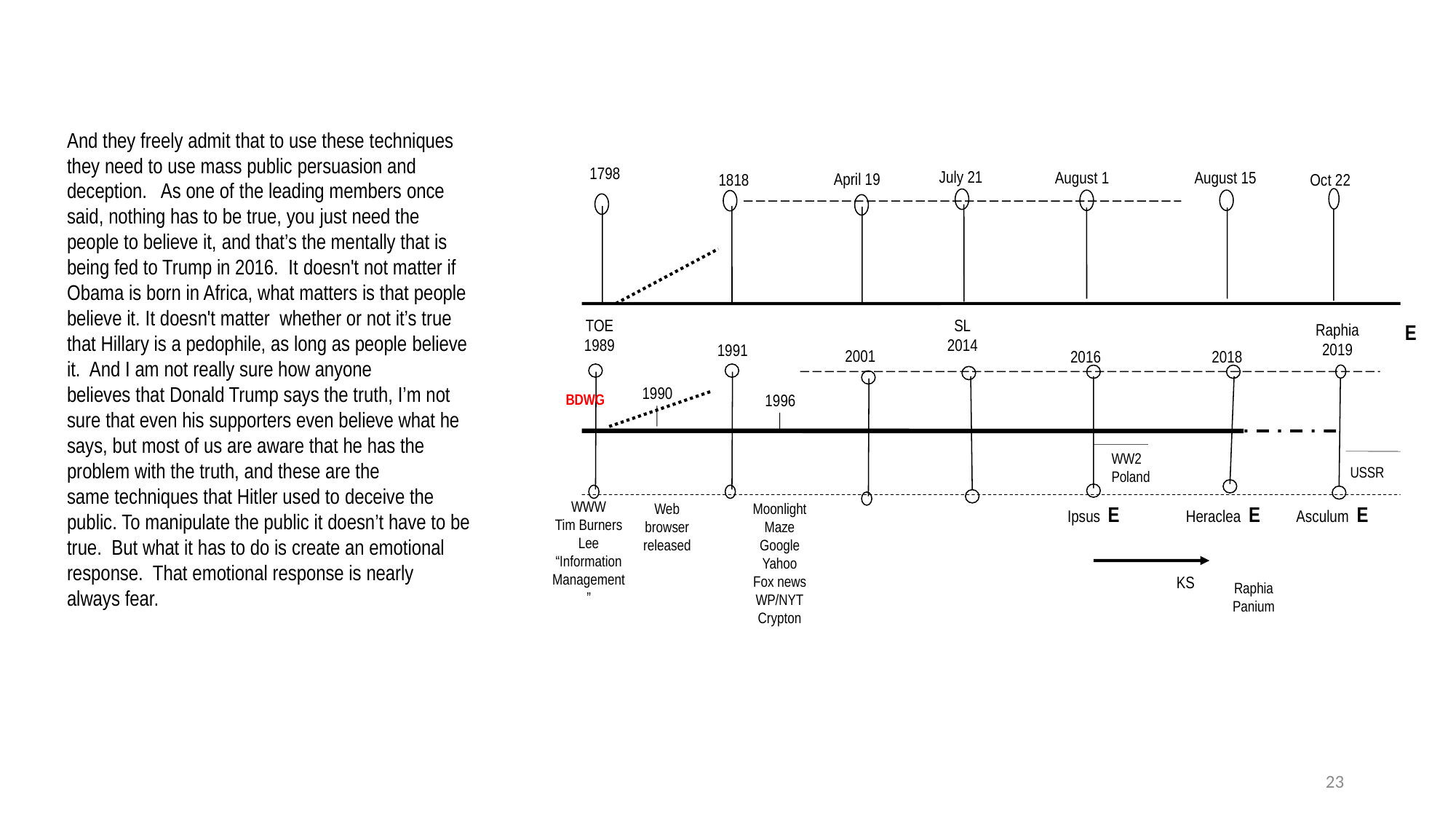

And they freely admit that to use these techniques they need to use mass public persuasion and deception.   As one of the leading members once said, nothing has to be true, you just need the people to believe it, and that’s the mentally that is being fed to Trump in 2016.  It doesn't not matter if Obama is born in Africa, what matters is that people believe it. It doesn't matter  whether or not it’s true that Hillary is a pedophile, as long as people believe it.  And I am not really sure how anyone believes that Donald Trump says the truth, I’m not sure that even his supporters even believe what he says, but most of us are aware that he has the problem with the truth, and these are the same techniques that Hitler used to deceive the public. To manipulate the public it doesn’t have to be true.  But what it has to do is create an emotional response.  That emotional response is nearly always fear.

1798

July 21
August 1
August 15
April 19
Oct 22
1818

TOE
1989
SL
2014
Raphia
2019
E
1991
2001
2016
2018

1990

BDWG
1996

WW2
Poland

USSR

WWW
Tim Burners Lee
“Information Management”

Web browser released
Moonlight Maze
Google
Yahoo
Fox news
WP/NYT
Crypton
Ipsus  E

Heraclea  E
Asculum  E

KS
Raphia
Panium
23